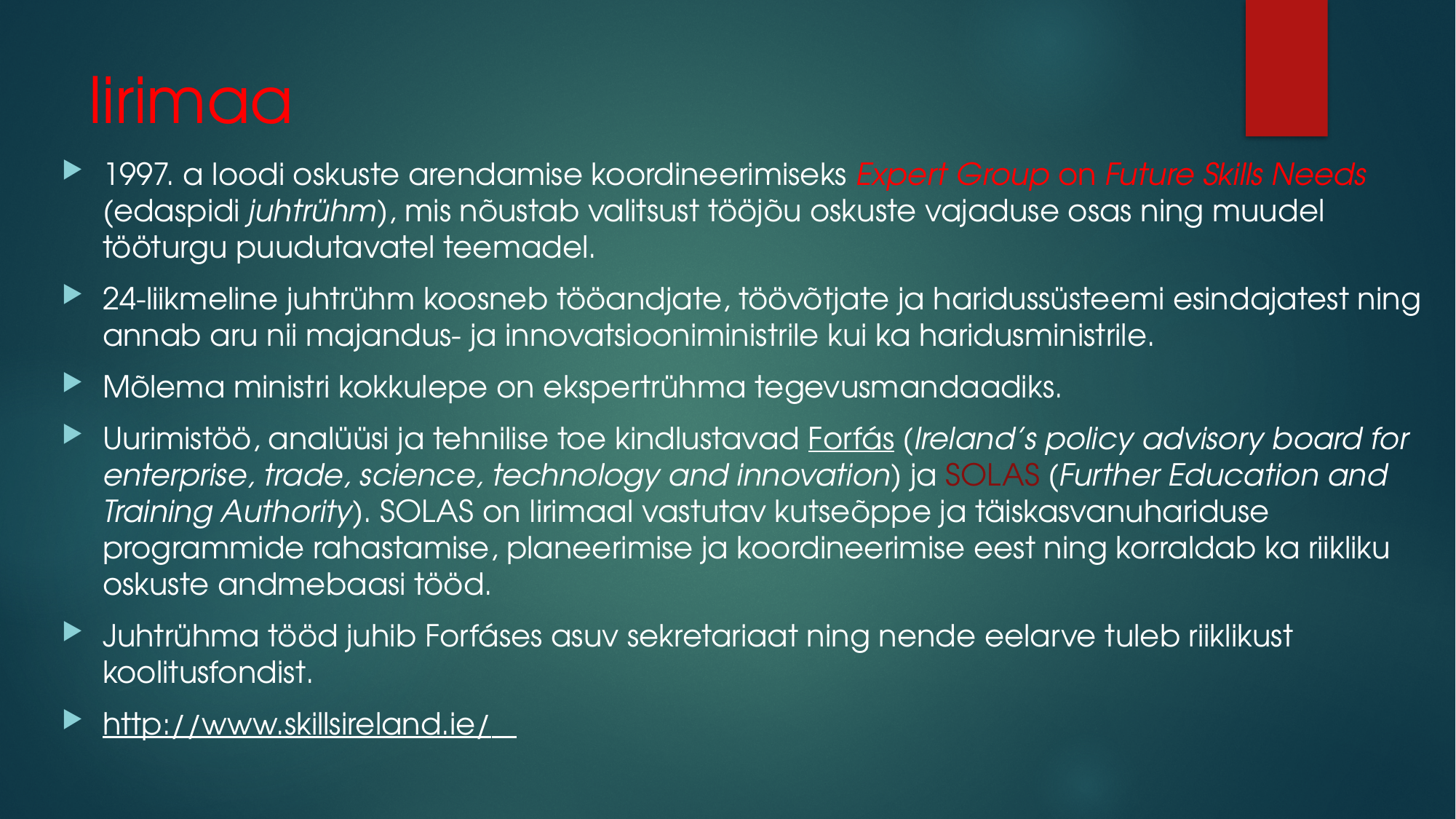

# Iirimaa
1997. a loodi oskuste arendamise koordineerimiseks Expert Group on Future Skills Needs (edaspidi juhtrühm), mis nõustab valitsust tööjõu oskuste vajaduse osas ning muudel tööturgu puudutavatel teemadel.
24-liikmeline juhtrühm koosneb tööandjate, töövõtjate ja haridussüsteemi esindajatest ning annab aru nii majandus- ja innovatsiooniministrile kui ka haridusministrile.
Mõlema ministri kokkulepe on ekspertrühma tegevusmandaadiks.
Uurimistöö, analüüsi ja tehnilise toe kindlustavad Forfás (Ireland’s policy advisory board for enterprise, trade, science, technology and innovation) ja SOLAS (Further Education and Training Authority). SOLAS on Iirimaal vastutav kutseõppe ja täiskasvanuhariduse programmide rahastamise, planeerimise ja koordineerimise eest ning korraldab ka riikliku oskuste andmebaasi tööd.
Juhtrühma tööd juhib Forfáses asuv sekretariaat ning nende eelarve tuleb riiklikust koolitusfondist.
http://www.skillsireland.ie/